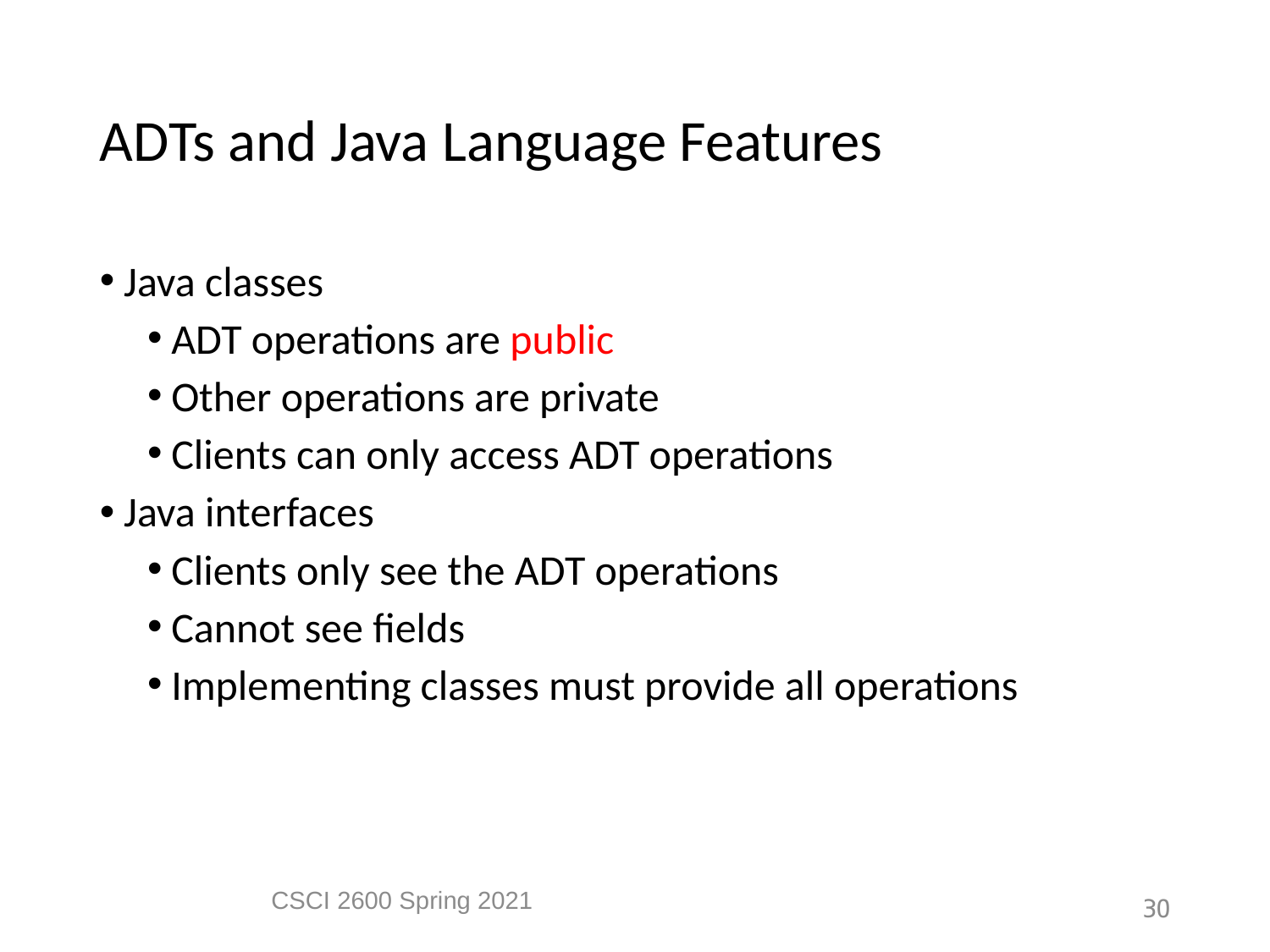

ADTs and Java Language Features
Java classes
ADT operations are public
Other operations are private
Clients can only access ADT operations
Java interfaces
Clients only see the ADT operations
Cannot see fields
Implementing classes must provide all operations

CSCI 2600 Spring 2021
30